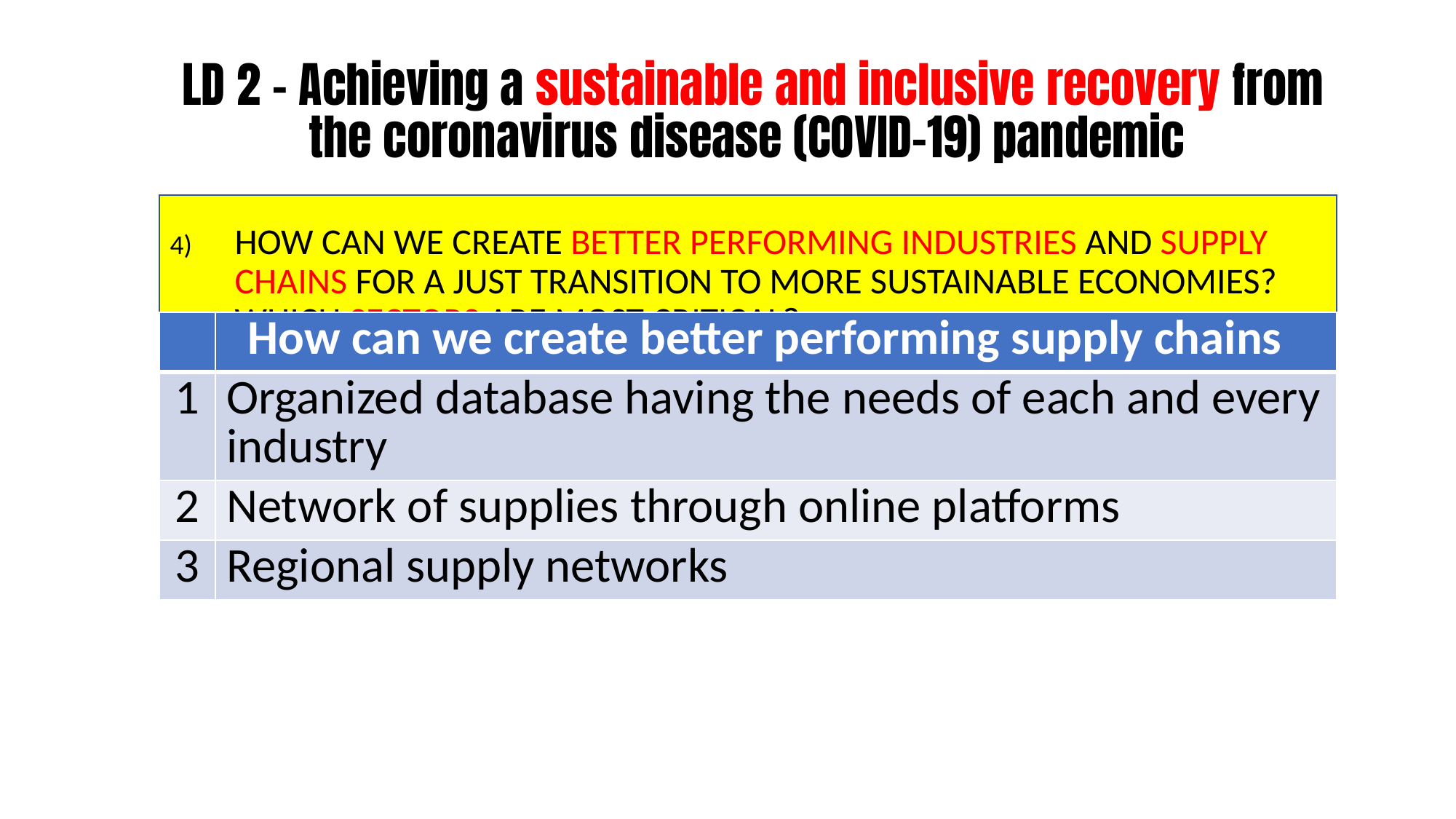

LD 2 - Achieving a sustainable and inclusive recovery from the coronavirus disease (COVID-19) pandemic

How can we create better performing industries and supply chains for a just transition to more sustainable economies? which sectors are most critical?

|  | How can we create better performing supply chains |
| --- | --- |
| 1 | Organized database having the needs of each and every industry |
| 2 | Network of supplies through online platforms |
| 3 | Regional supply networks |